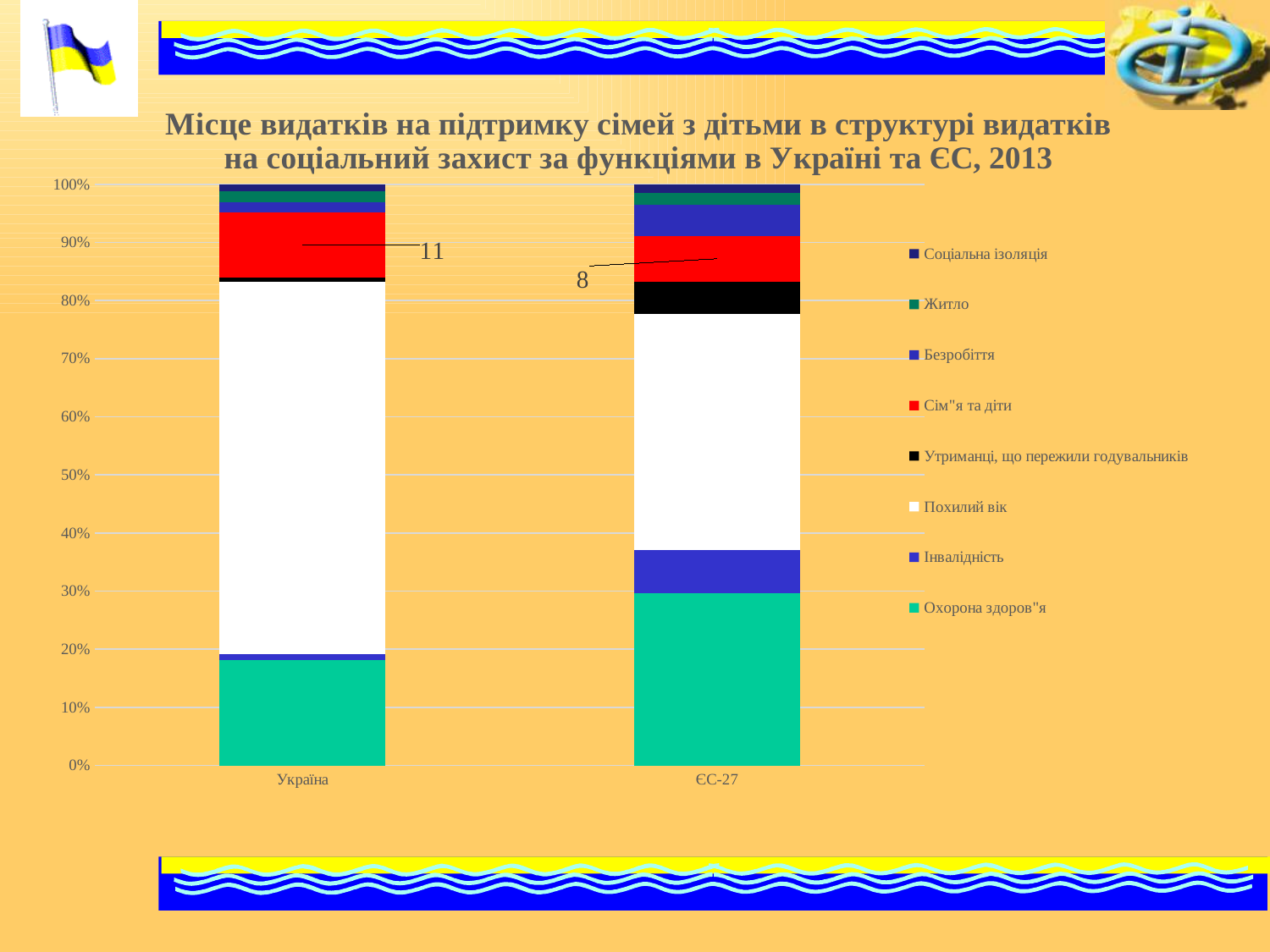

### Chart: Місце видатків на підтримку сімей з дітьми в структурі видатків на соціальний захист за функціями в Україні та ЄС, 2013

| Category | Охорона здоров"я | Інвалідність  | Похилий вік  | Утриманці, що пережили годувальників | Сім"я та діти | Безробіття | Житло | Соціальна ізоляція  |
|---|---|---|---|---|---|---|---|---|
| Україна | 18.1 | 1.1 | 64.0 | 0.7 | 11.2 | 1.8 | 1.9 | 1.2 |
| ЄС-27 | 29.6 | 7.4 | 40.7 | 5.6 | 7.8 | 5.4 | 2.0 | 1.5 |
#